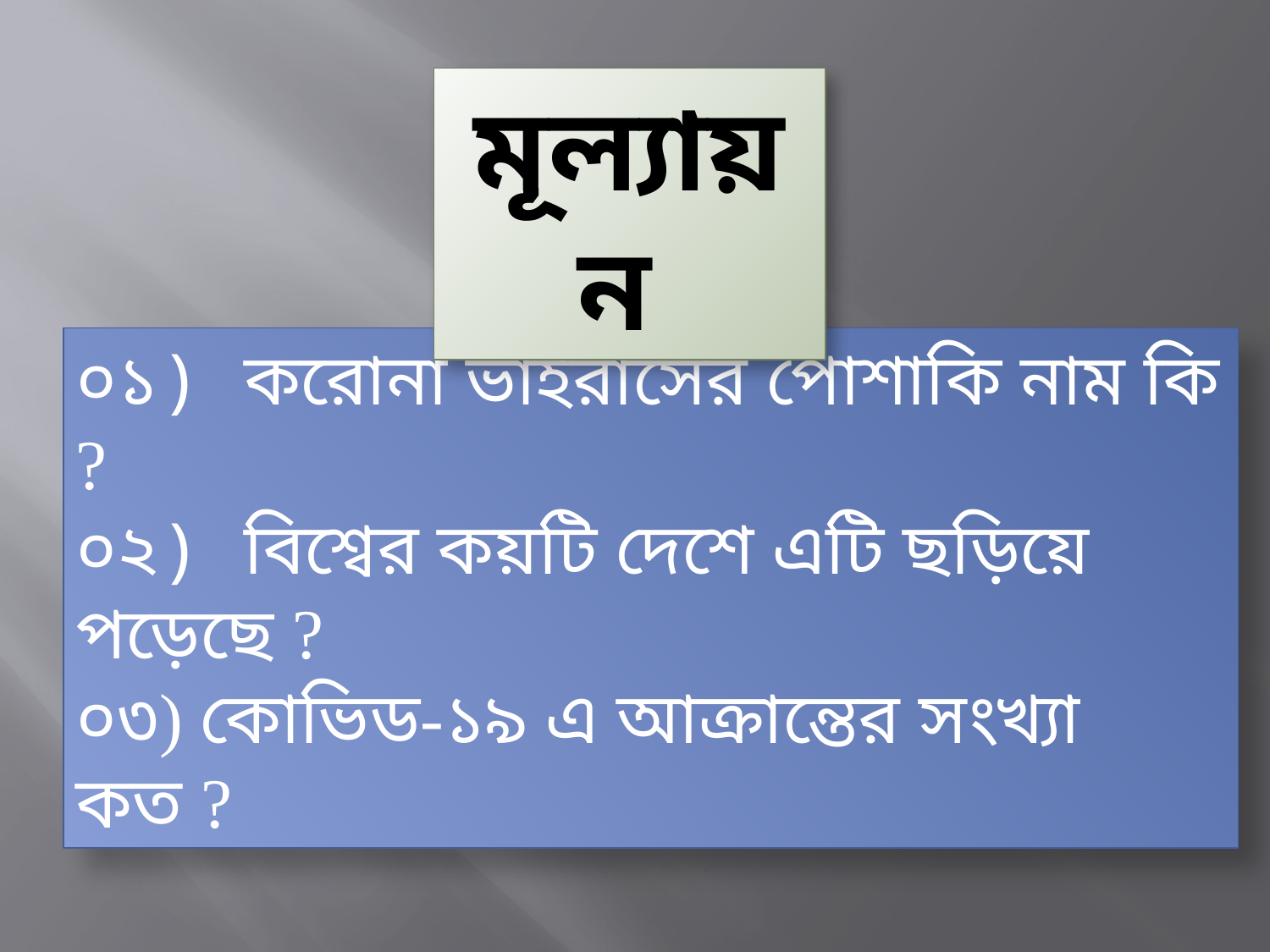

মূল্যায়ন
০১) করোনা ভাইরাসের পোশাকি নাম কি ?
০২) বিশ্বের কয়টি দেশে এটি ছড়িয়ে পড়েছে ?
০৩) কোভিড-১৯ এ আক্রান্তের সংখ্যা কত ?